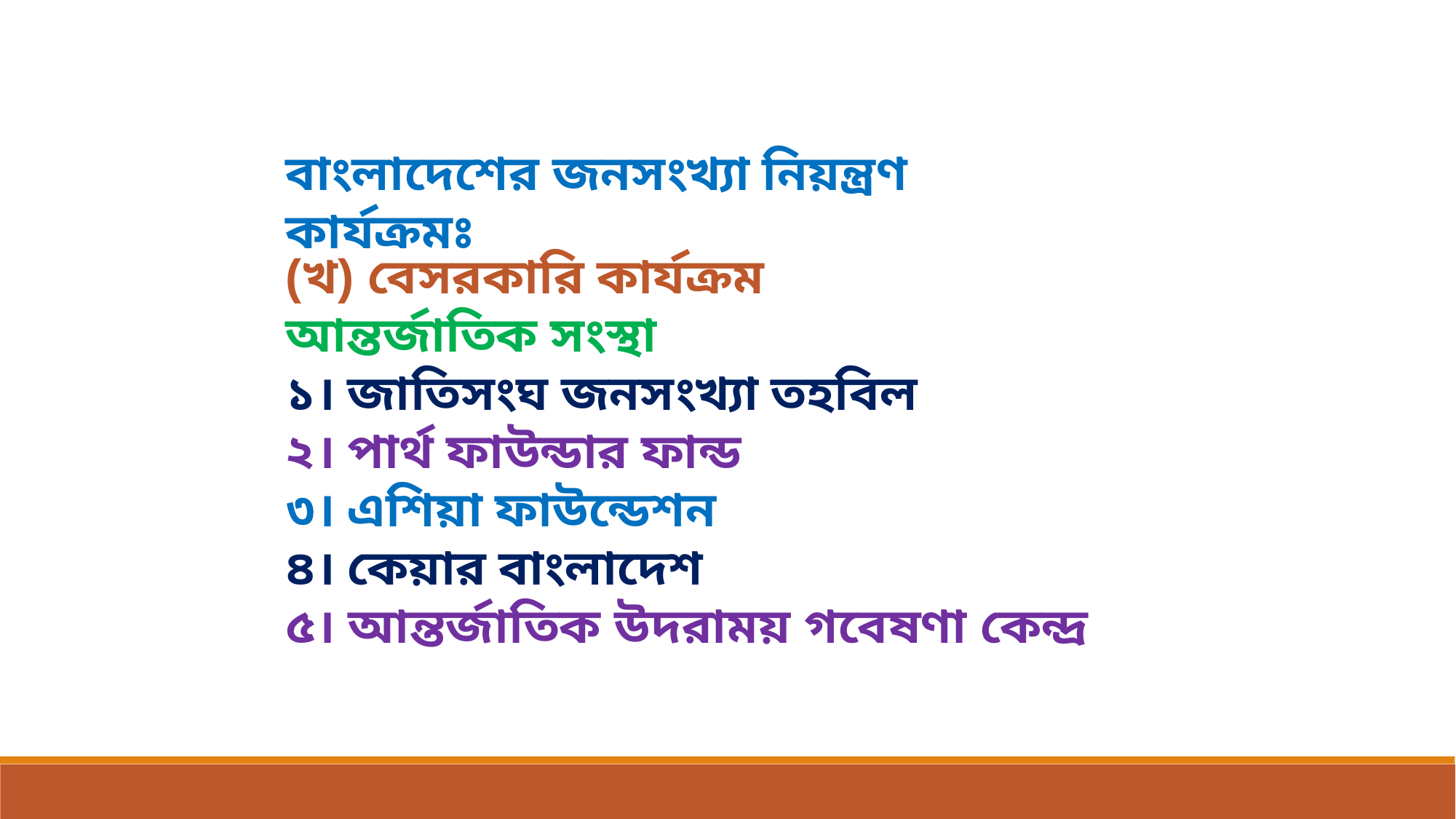

বাংলাদেশের জনসংখ্যা নিয়ন্ত্রণ কার্যক্রমঃ
(খ) বেসরকারি কার্যক্রম
আন্তর্জাতিক সংস্থা
১। জাতিসংঘ জনসংখ্যা তহবিল
২। পার্থ ফাউন্ডার ফান্ড
৩। এশিয়া ফাউন্ডেশন
৪। কেয়ার বাংলাদেশ
৫। আন্তর্জাতিক উদরাময় গবেষণা কেন্দ্র